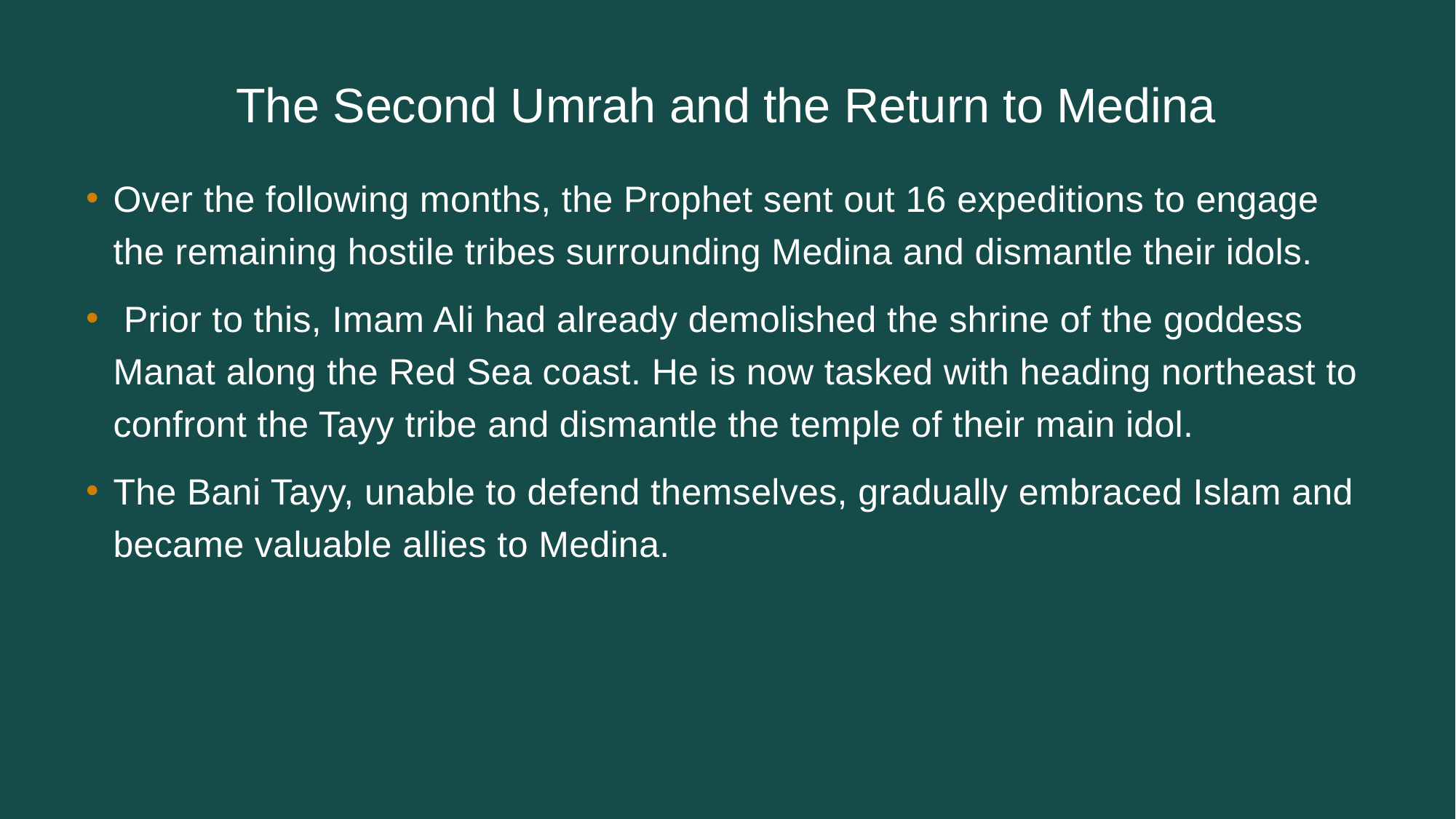

# The Second Umrah and the Return to Medina
Over the following months, the Prophet sent out 16 expeditions to engage the remaining hostile tribes surrounding Medina and dismantle their idols.
 Prior to this, Imam Ali had already demolished the shrine of the goddess Manat along the Red Sea coast. He is now tasked with heading northeast to confront the Tayy tribe and dismantle the temple of their main idol.
The Bani Tayy, unable to defend themselves, gradually embraced Islam and became valuable allies to Medina.